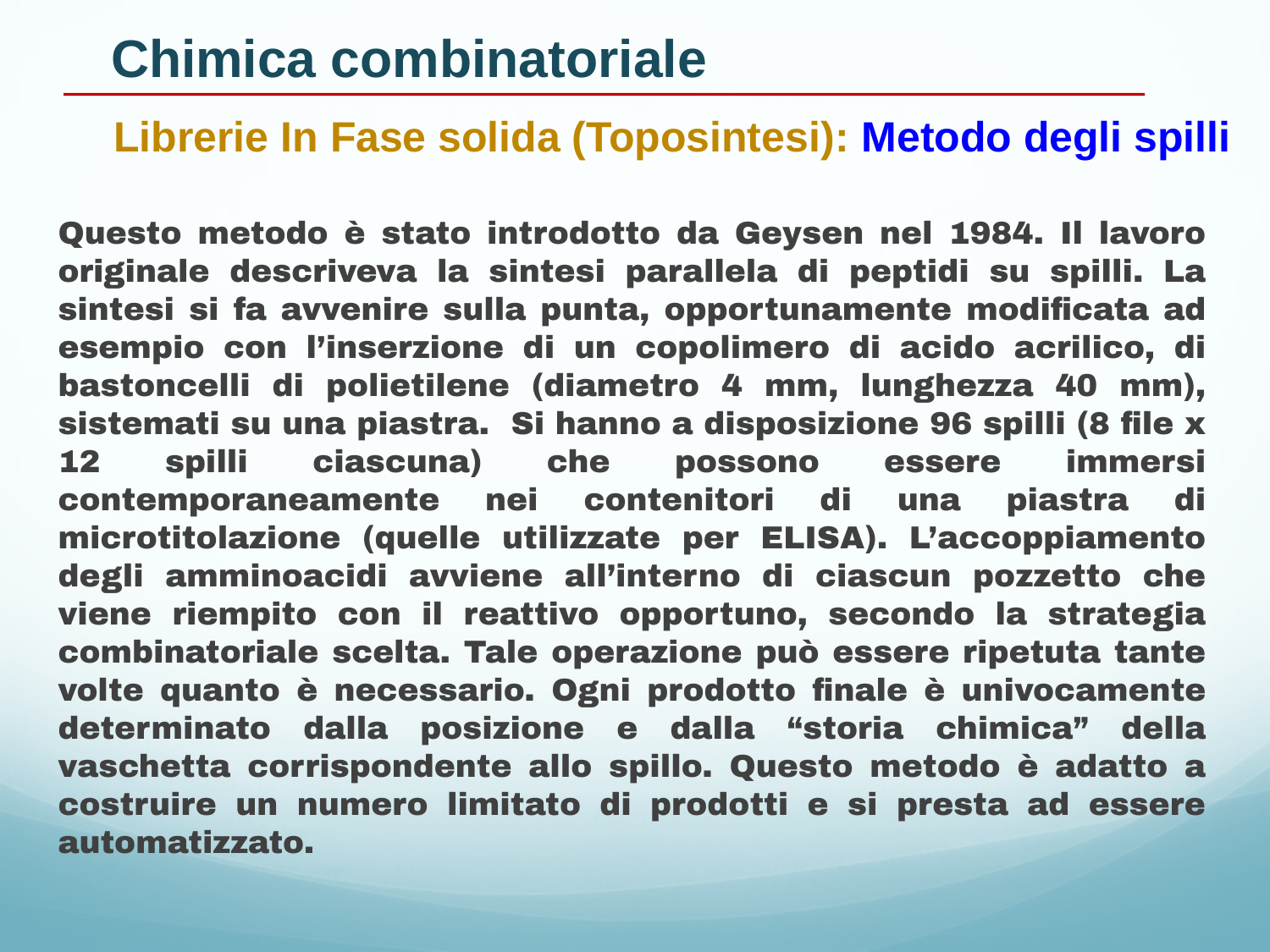

Chimica combinatoriale

Librerie In Fase solida (Toposintesi): Metodo degli spilli
Questo metodo è stato introdotto da Geysen nel 1984. Il lavoro originale descriveva la sintesi parallela di peptidi su spilli. La sintesi si fa avvenire sulla punta, opportunamente modificata ad esempio con l’inserzione di un copolimero di acido acrilico, di bastoncelli di polietilene (diametro 4 mm, lunghezza 40 mm), sistemati su una piastra.  Si hanno a disposizione 96 spilli (8 file x 12 spilli ciascuna) che possono essere immersi contemporaneamente nei contenitori di una piastra di microtitolazione (quelle utilizzate per ELISA). L’accoppiamento degli amminoacidi avviene all’interno di ciascun pozzetto che viene riempito con il reattivo opportuno, secondo la strategia combinatoriale scelta. Tale operazione può essere ripetuta tante volte quanto è necessario. Ogni prodotto finale è univocamente determinato dalla posizione e dalla “storia chimica” della vaschetta corrispondente allo spillo. Questo metodo è adatto a costruire un numero limitato di prodotti e si presta ad essere automatizzato.